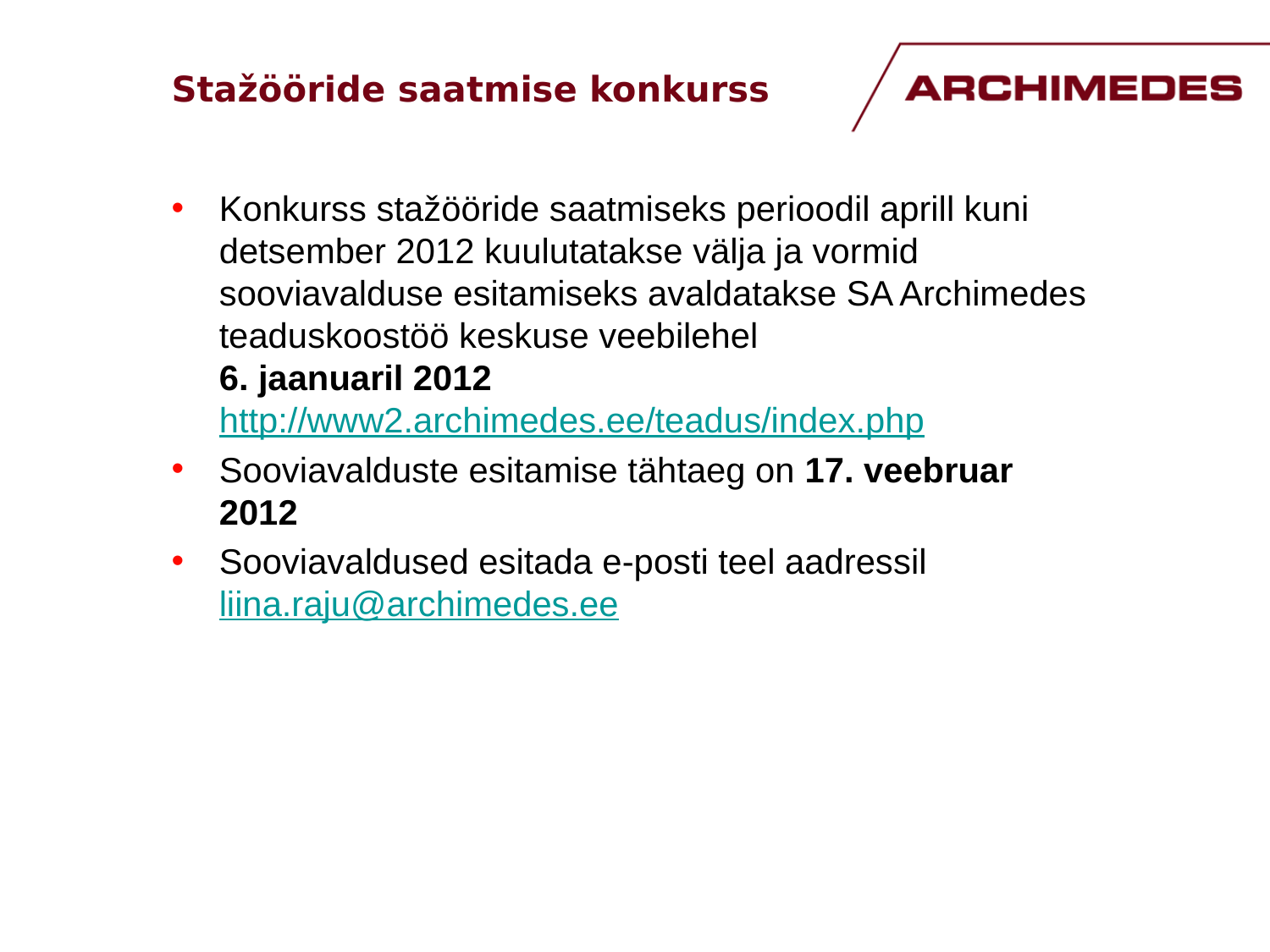

# Stažööride saatmise konkurss
Konkurss stažööride saatmiseks perioodil aprill kuni detsember 2012 kuulutatakse välja ja vormid sooviavalduse esitamiseks avaldatakse SA Archimedes teaduskoostöö keskuse veebilehel
6. jaanuaril 2012 http://www2.archimedes.ee/teadus/index.php
Sooviavalduste esitamise tähtaeg on 17. veebruar 2012
Sooviavaldused esitada e-posti teel aadressil liina.raju@archimedes.ee